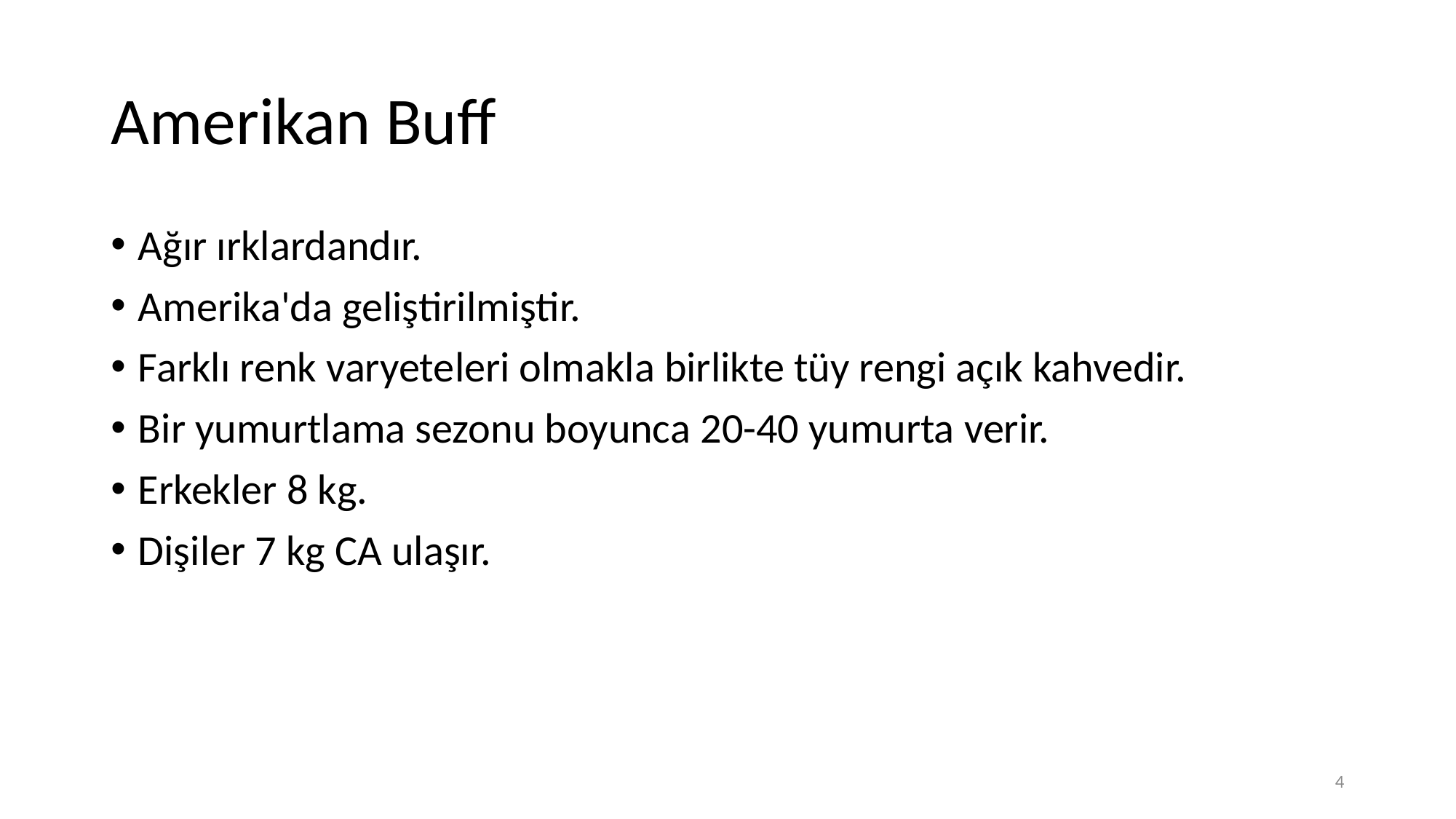

# Amerikan Buff
Ağır ırklardandır.
Amerika'da geliştirilmiştir.
Farklı renk varyeteleri olmakla birlikte tüy rengi açık kahvedir.
Bir yumurtlama sezonu boyunca 20-40 yumurta verir.
Erkekler 8 kg.
Dişiler 7 kg CA ulaşır.
4